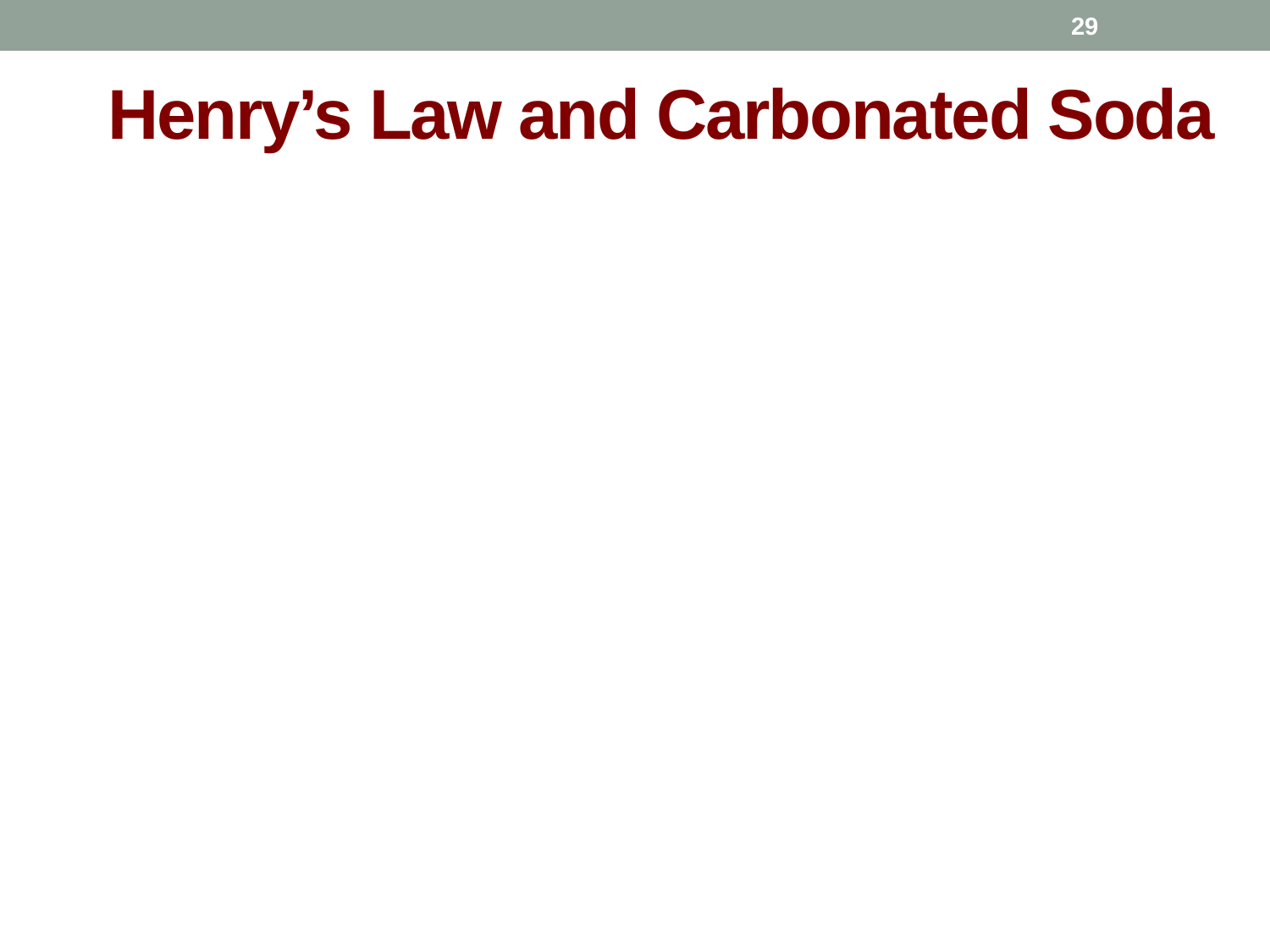

29
# Henry’s Law and Carbonated Soda